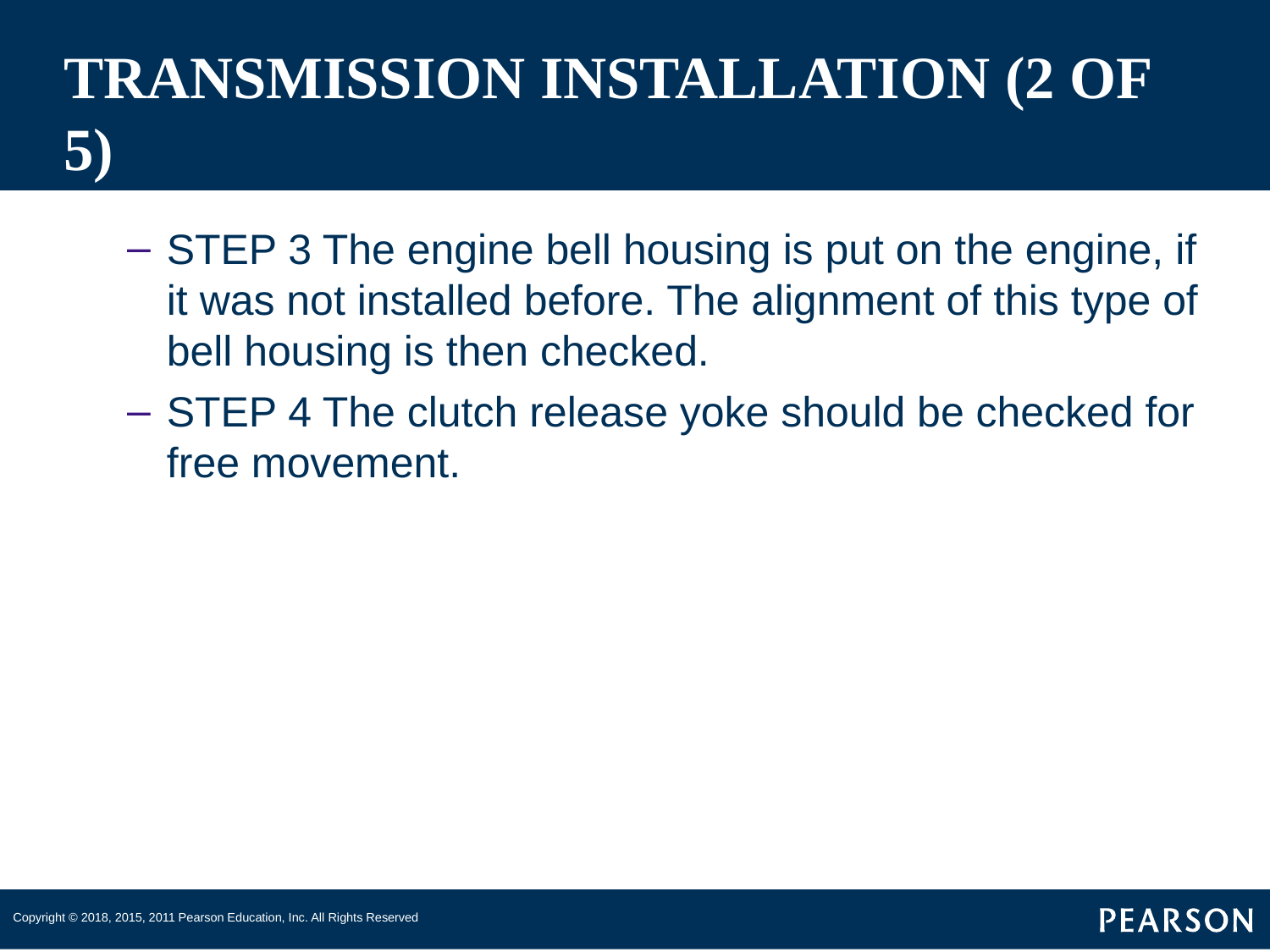

# TRANSMISSION INSTALLATION (2 OF 5)
STEP 3 The engine bell housing is put on the engine, if it was not installed before. The alignment of this type of bell housing is then checked.
STEP 4 The clutch release yoke should be checked for free movement.